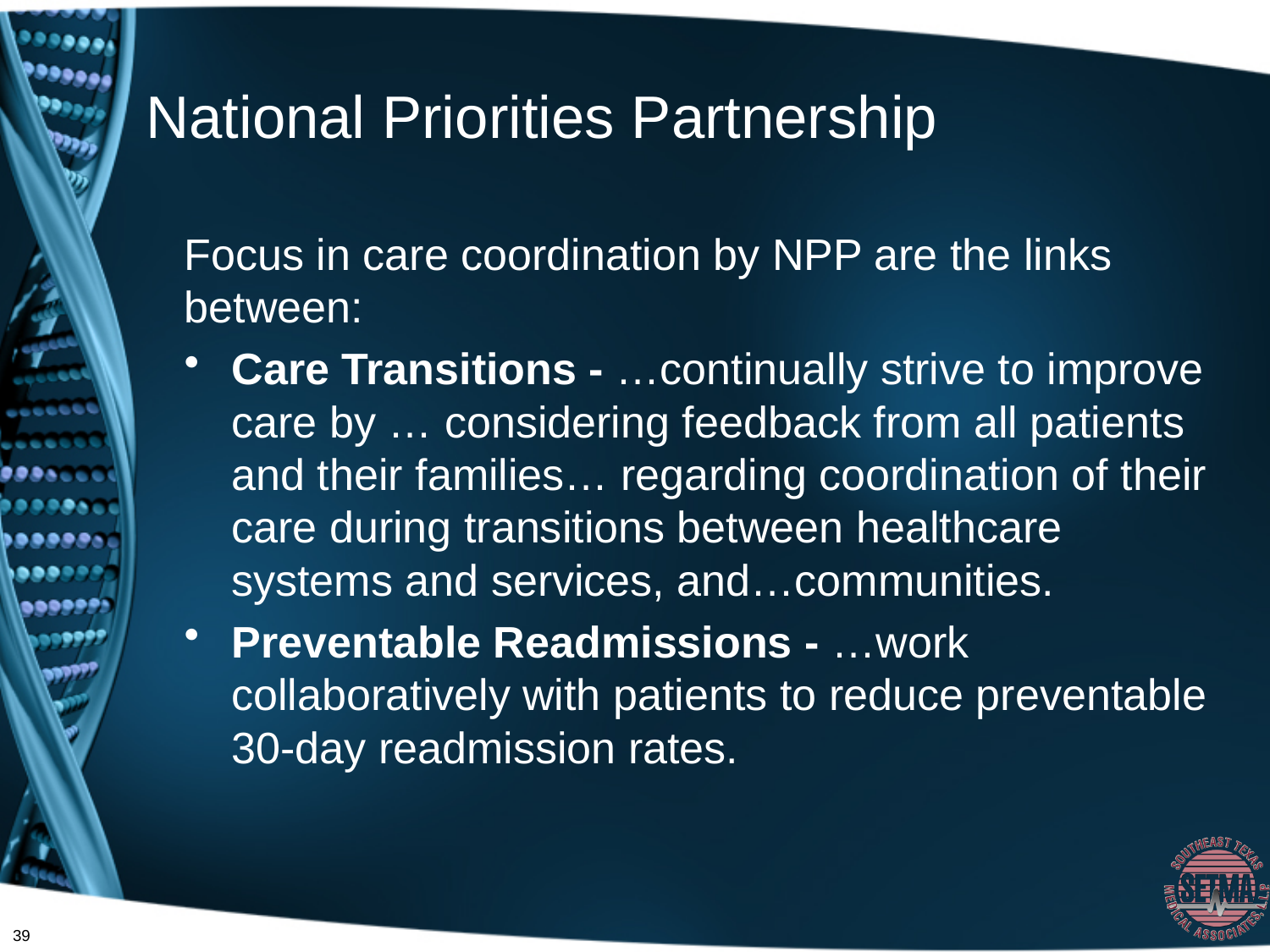

# National Priorities Partnership
Focus in care coordination by NPP are the links between:
Care Transitions - …continually strive to improve care by … considering feedback from all patients and their families… regarding coordination of their care during transitions between healthcare systems and services, and…communities.
Preventable Readmissions - …work collaboratively with patients to reduce preventable 30-day readmission rates.

39